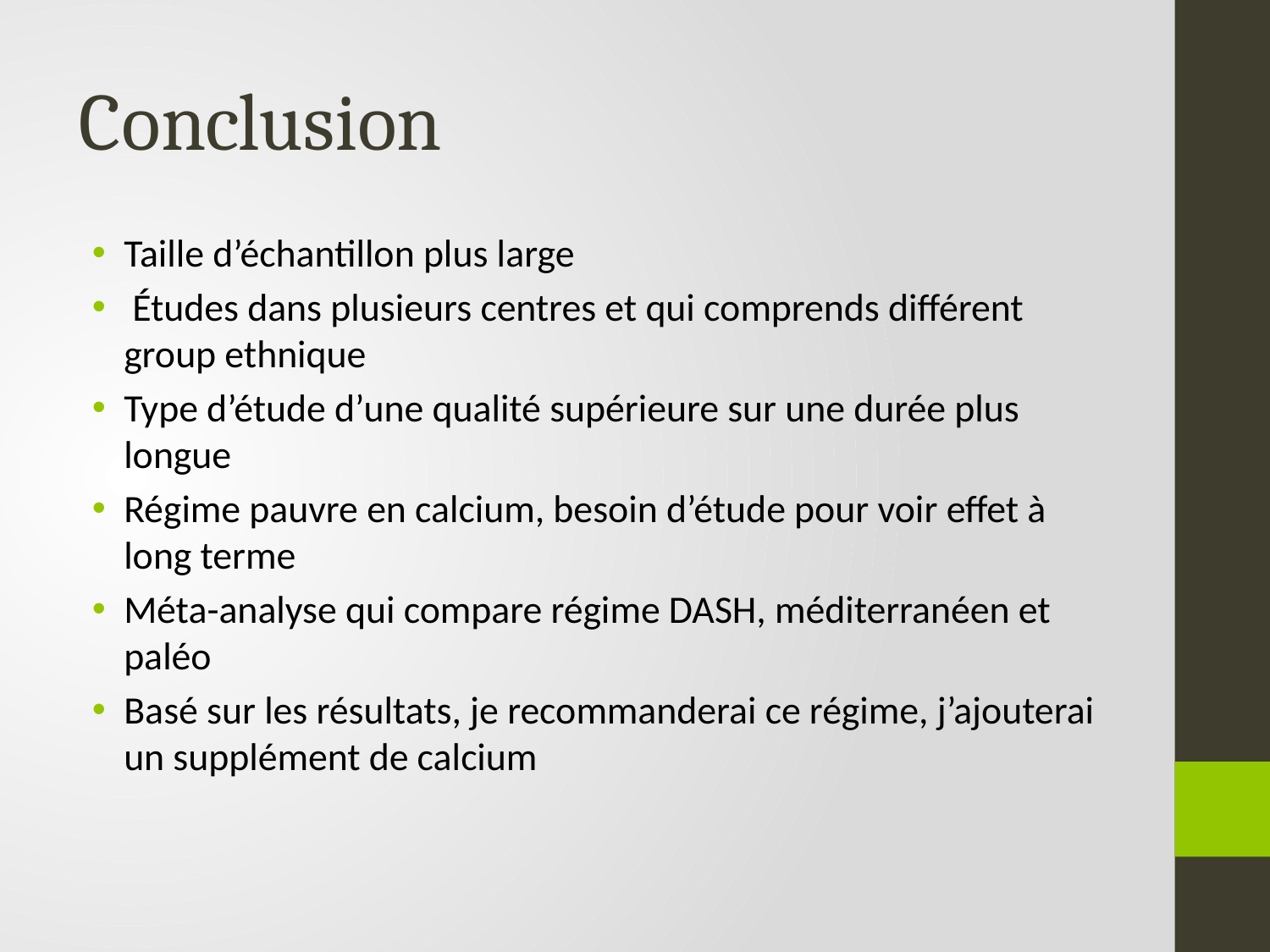

# Conclusion
Taille d’échantillon plus large
 Études dans plusieurs centres et qui comprends différent group ethnique
Type d’étude d’une qualité supérieure sur une durée plus longue
Régime pauvre en calcium, besoin d’étude pour voir effet à long terme
Méta-analyse qui compare régime DASH, méditerranéen et paléo
Basé sur les résultats, je recommanderai ce régime, j’ajouterai un supplément de calcium